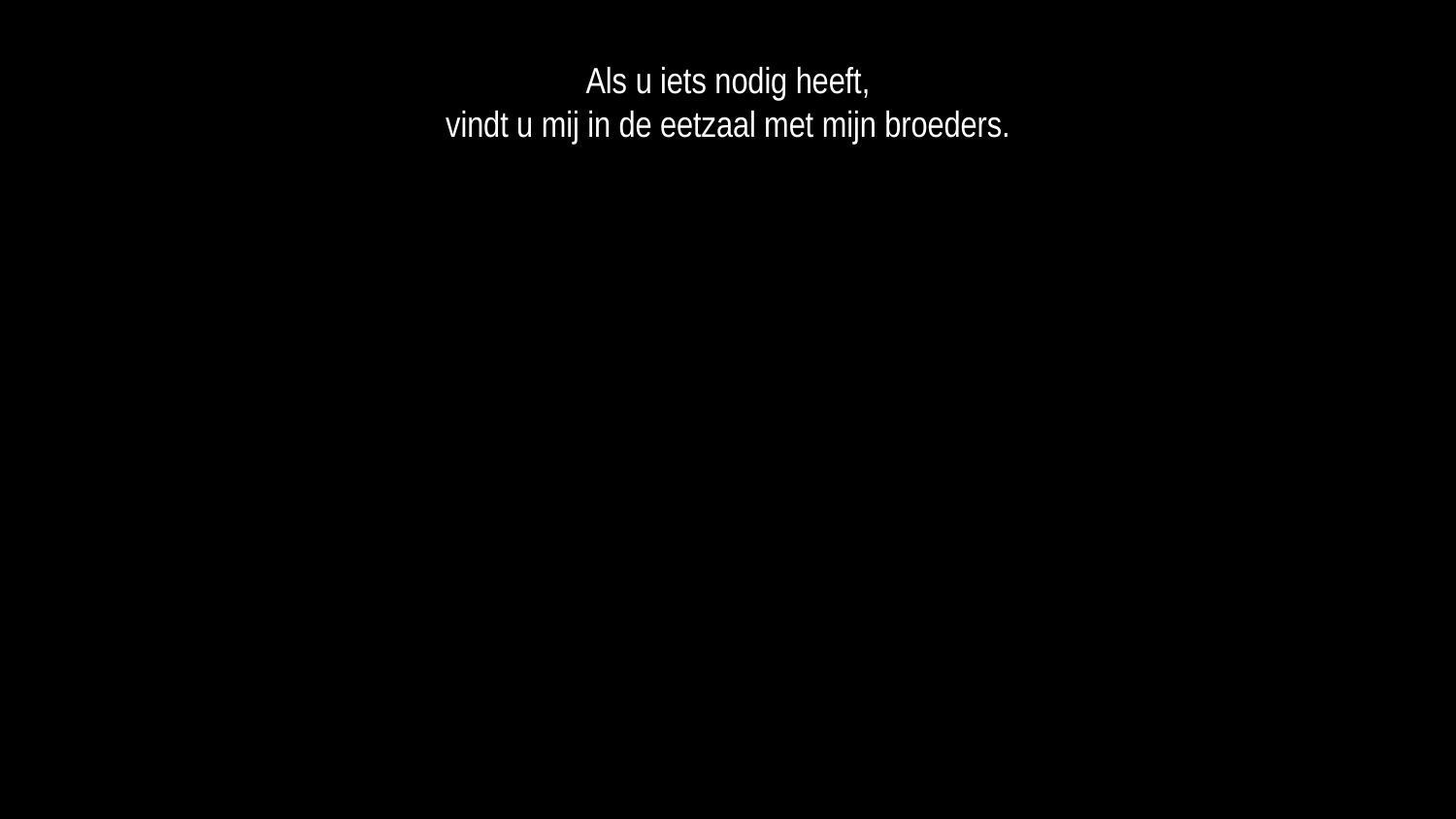

Als u iets nodig heeft,
vindt u mij in de eetzaal met mijn broeders.